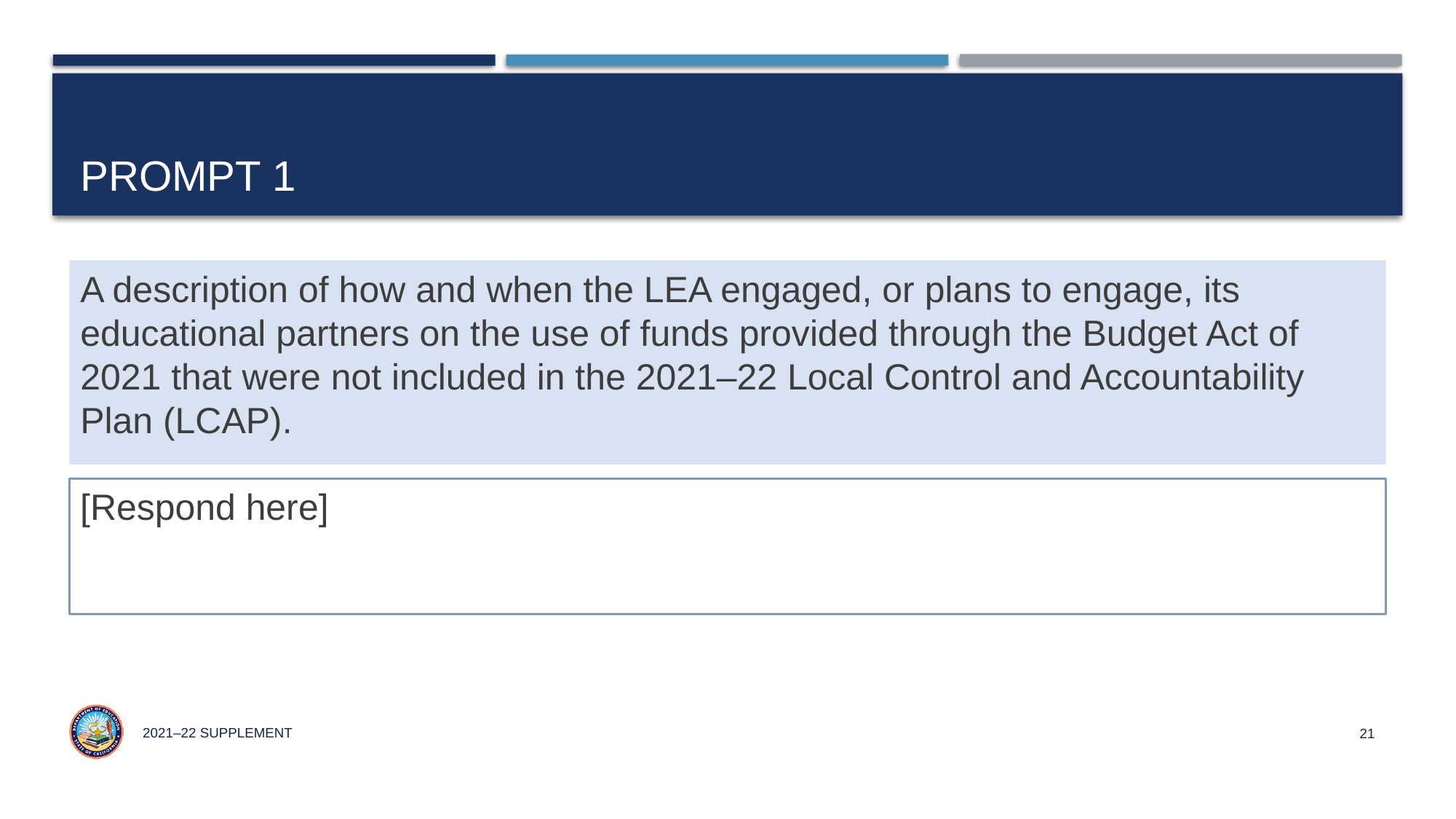

# Prompt 1
A description of how and when the LEA engaged, or plans to engage, its educational partners on the use of funds provided through the Budget Act of 2021 that were not included in the 2021–22 Local Control and Accountability Plan (LCAP).

[Respond here]
2021–22 Supplement
21